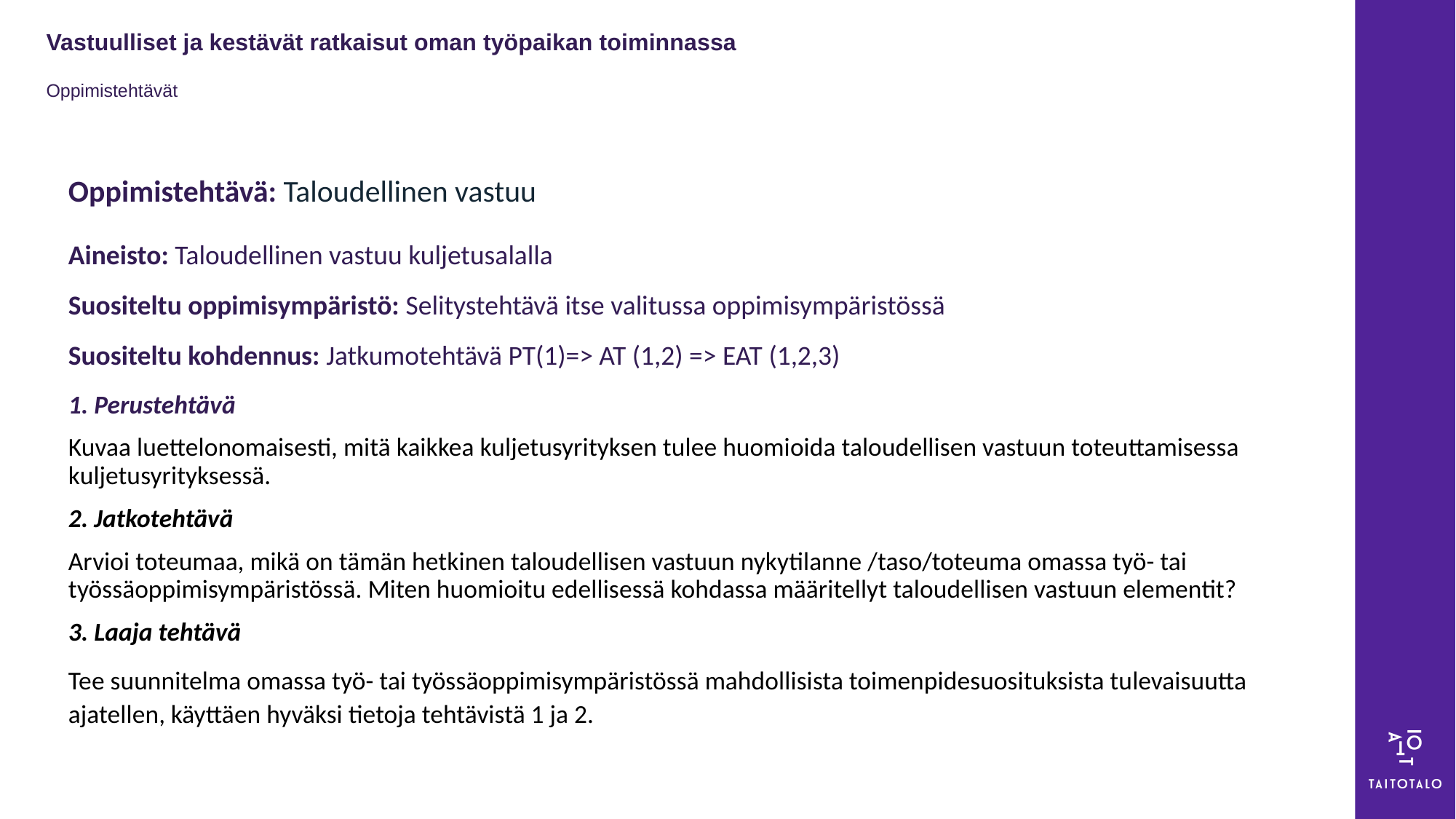

# Vastuulliset ja kestävät ratkaisut oman työpaikan toiminnassa Oppimistehtävät
Oppimistehtävä: Taloudellinen vastuu
Aineisto: Taloudellinen vastuu kuljetusalalla
Suositeltu oppimisympäristö: Selitystehtävä itse valitussa oppimisympäristössä
Suositeltu kohdennus: Jatkumotehtävä PT(1)=> AT (1,2) => EAT (1,2,3)
1. Perustehtävä
Kuvaa luettelonomaisesti, mitä kaikkea kuljetusyrityksen tulee huomioida taloudellisen vastuun toteuttamisessa kuljetusyrityksessä.
2. Jatkotehtävä
Arvioi toteumaa, mikä on tämän hetkinen taloudellisen vastuun nykytilanne /taso/toteuma omassa työ- tai työssäoppimisympäristössä. Miten huomioitu edellisessä kohdassa määritellyt taloudellisen vastuun elementit?
3. Laaja tehtävä
Tee suunnitelma omassa työ- tai työssäoppimisympäristössä mahdollisista toimenpidesuosituksista tulevaisuutta ajatellen, käyttäen hyväksi tietoja tehtävistä 1 ja 2.

.